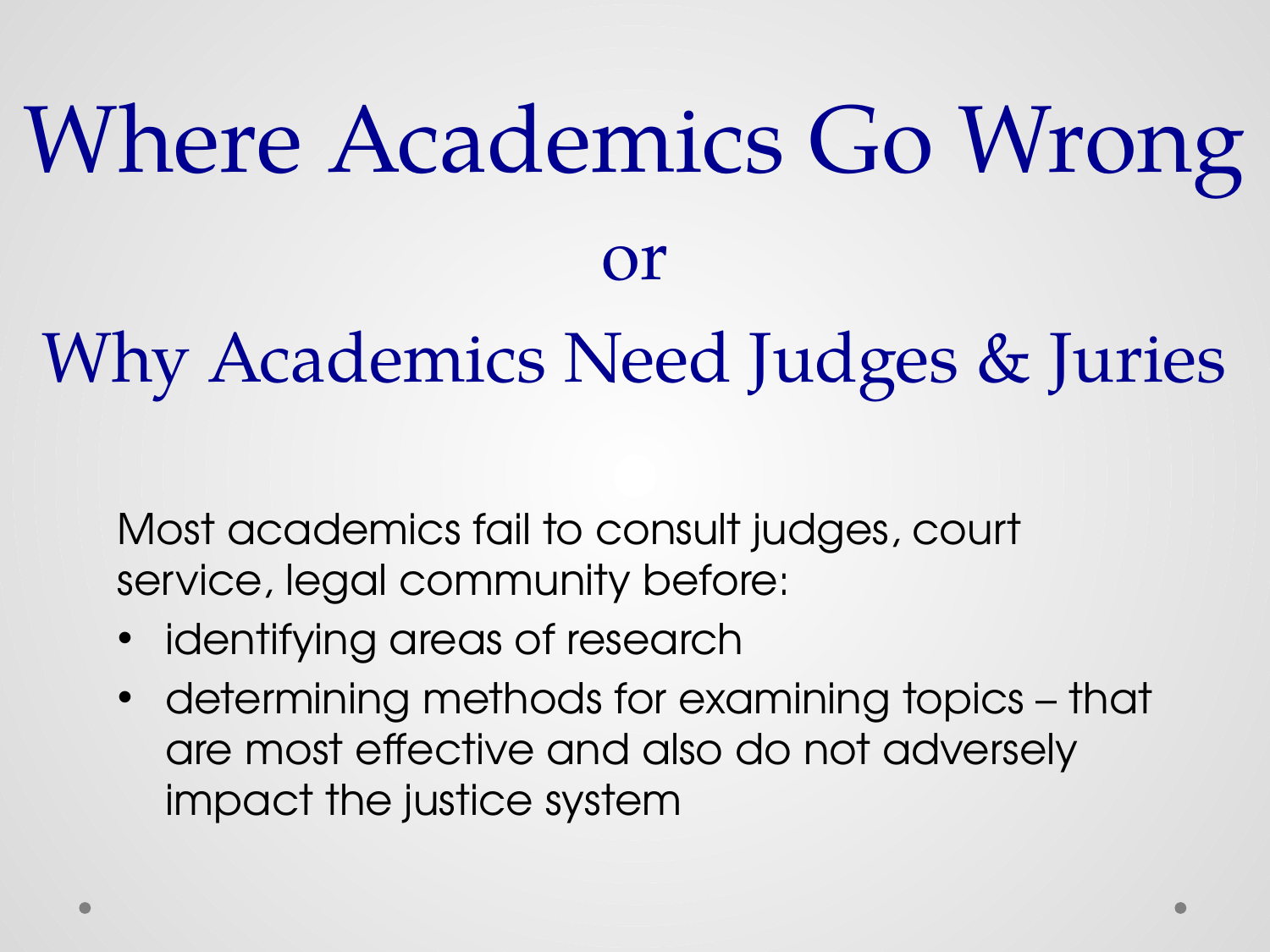

# Where Academics Go Wrong or Why Academics Need Judges & Juries
Most academics fail to consult judges, court service, legal community before:
identifying areas of research
determining methods for examining topics – that are most effective and also do not adversely impact the justice system